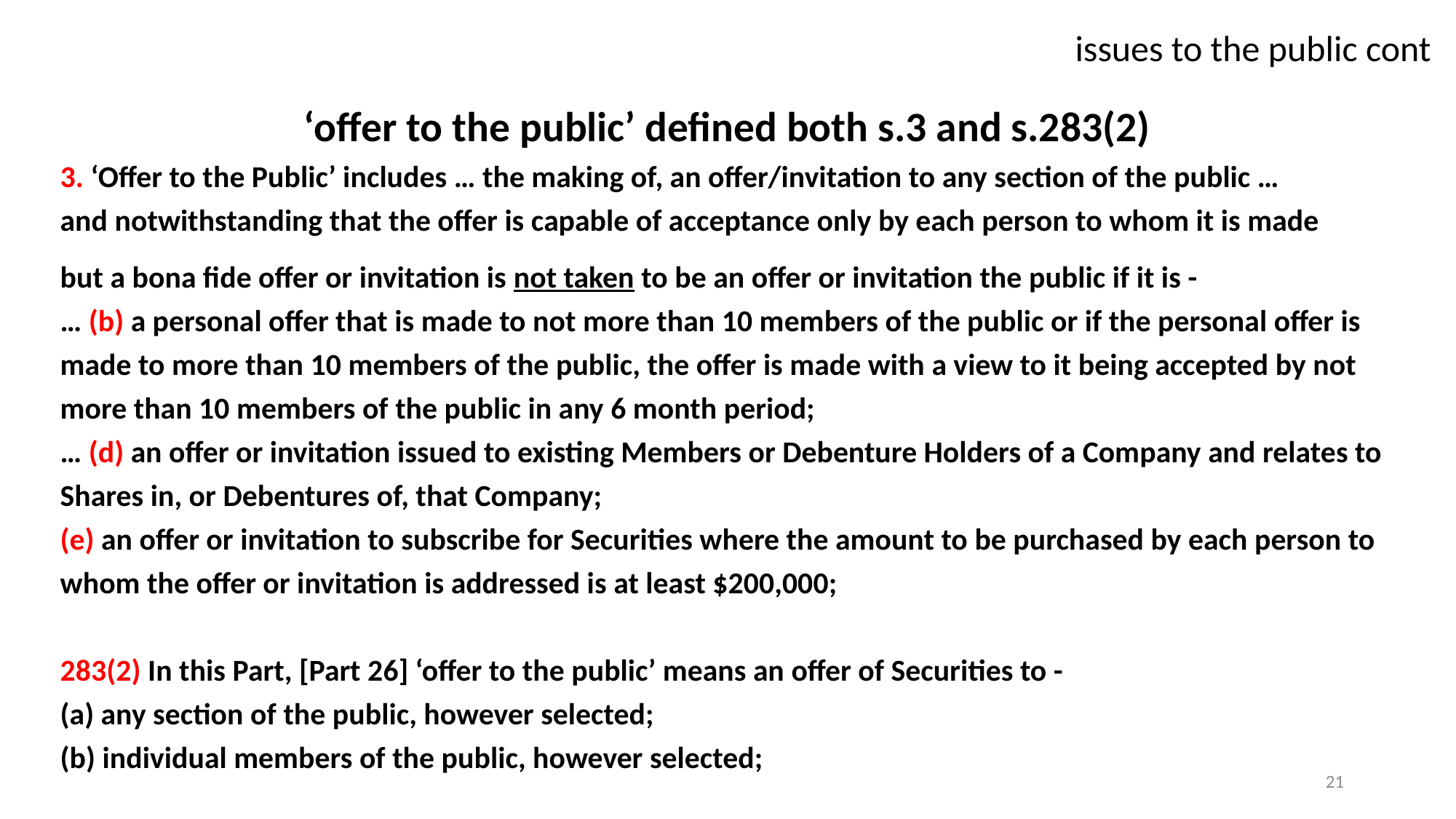

# issues to the public cont
‘offer to the public’ defined both s.3 and s.283(2)
3. ‘Offer to the Public’ includes … the making of, an offer/invitation to any section of the public …
and notwithstanding that the offer is capable of acceptance only by each person to whom it is made
but a bona fide offer or invitation is not taken to be an offer or invitation the public if it is -
… (b) a personal offer that is made to not more than 10 members of the public or if the personal offer is made to more than 10 members of the public, the offer is made with a view to it being accepted by not more than 10 members of the public in any 6 month period;
… (d) an offer or invitation issued to existing Members or Debenture Holders of a Company and relates to Shares in, or Debentures of, that Company;
(e) an offer or invitation to subscribe for Securities where the amount to be purchased by each person to whom the offer or invitation is addressed is at least $200,000;

283(2) In this Part, [Part 26] ‘offer to the public’ means an offer of Securities to -
(a) any section of the public, however selected;
(b) individual members of the public, however selected;
21